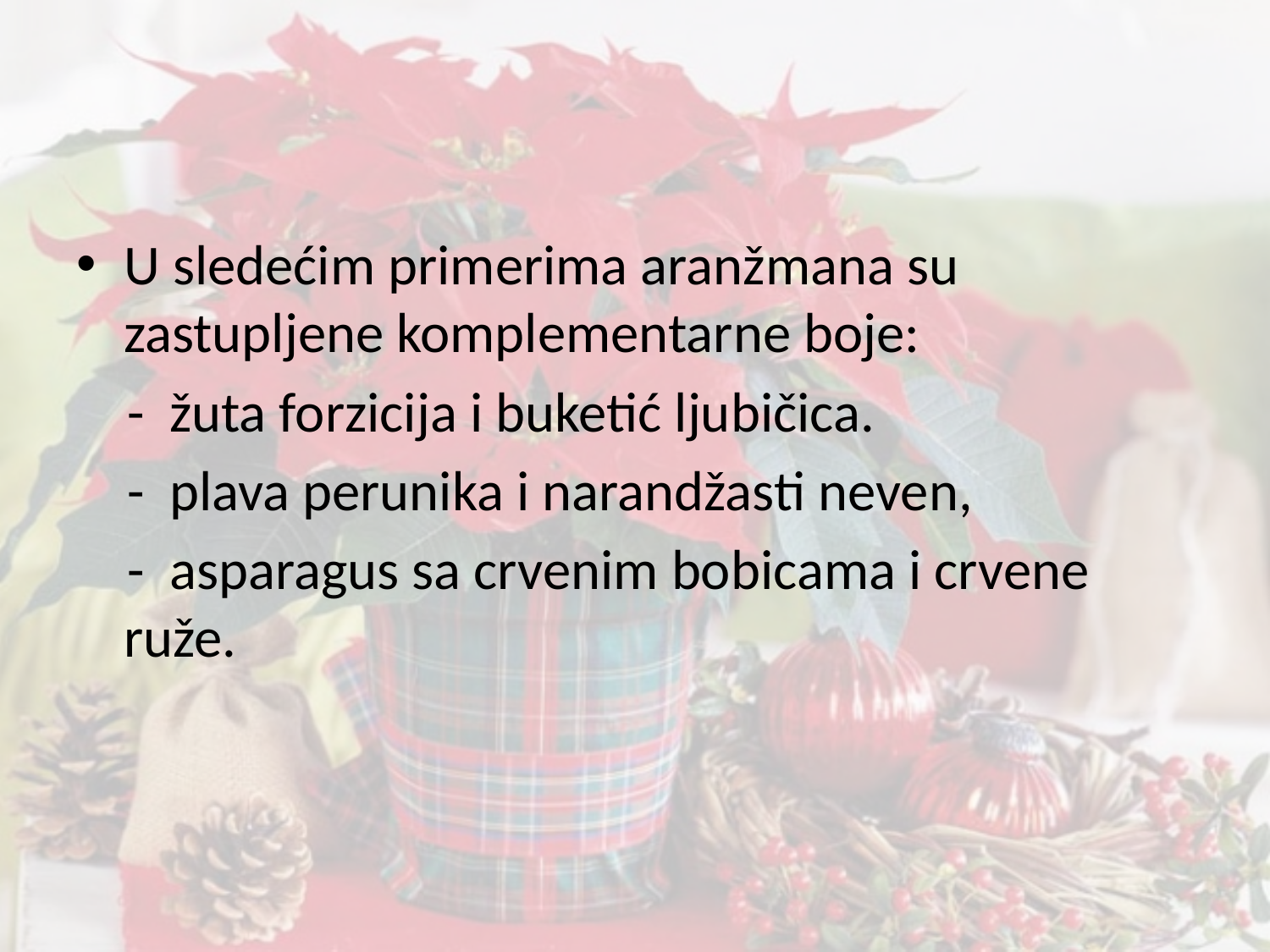

#
U sledećim primerima aranžmana su zastupljene komplementarne boje:
    -  žuta forzicija i buketić ljubičica.
    -  plava perunika i narandžasti neven,
    -  asparagus sa crvenim bobicama i crvene ruže.